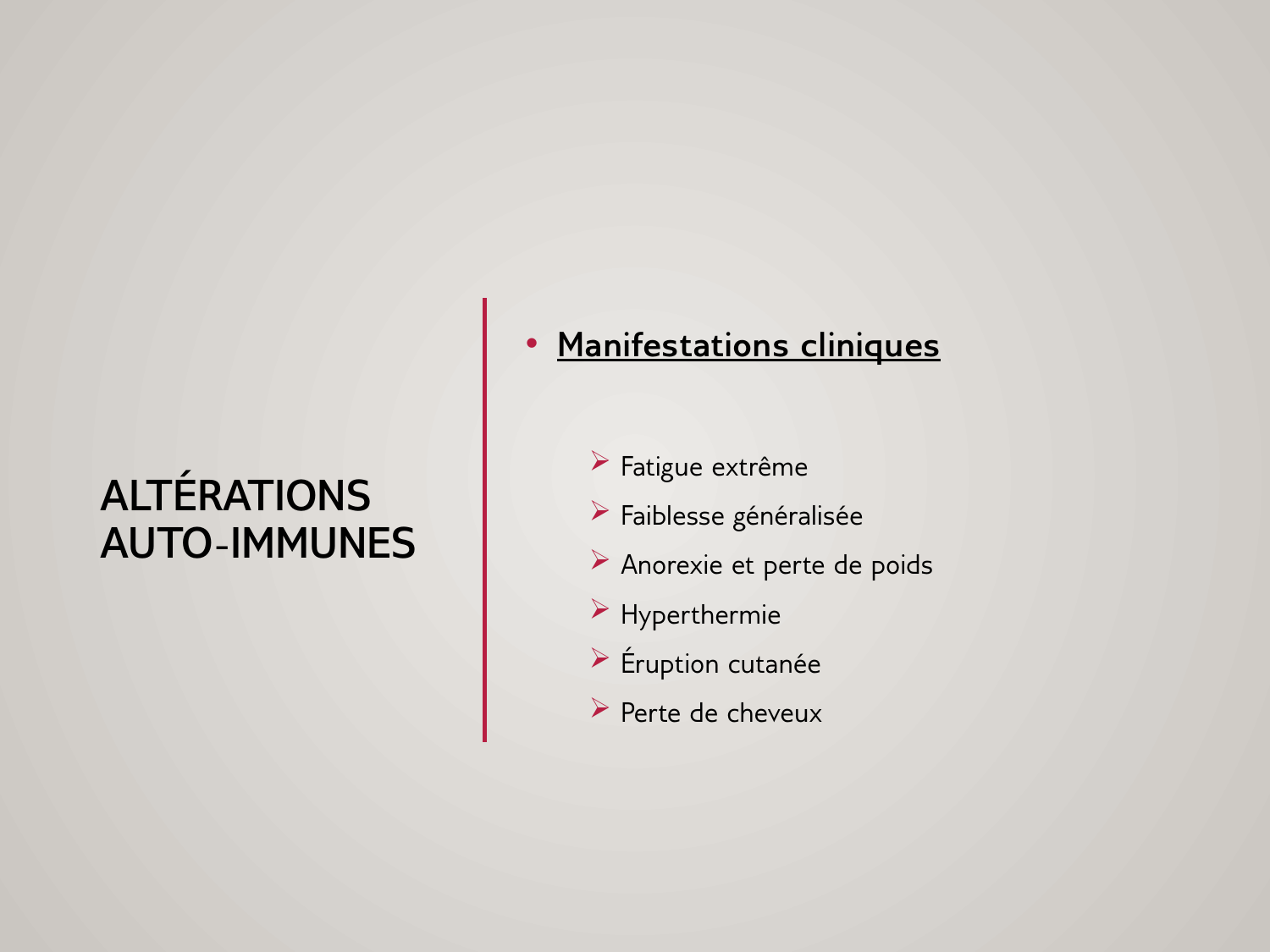

# ALTÉRATIONS AUTO-IMMUNES
Manifestations cliniques

Fatigue extrême
Faiblesse généralisée
Anorexie et perte de poids
Hyperthermie
Éruption cutanée
Perte de cheveux